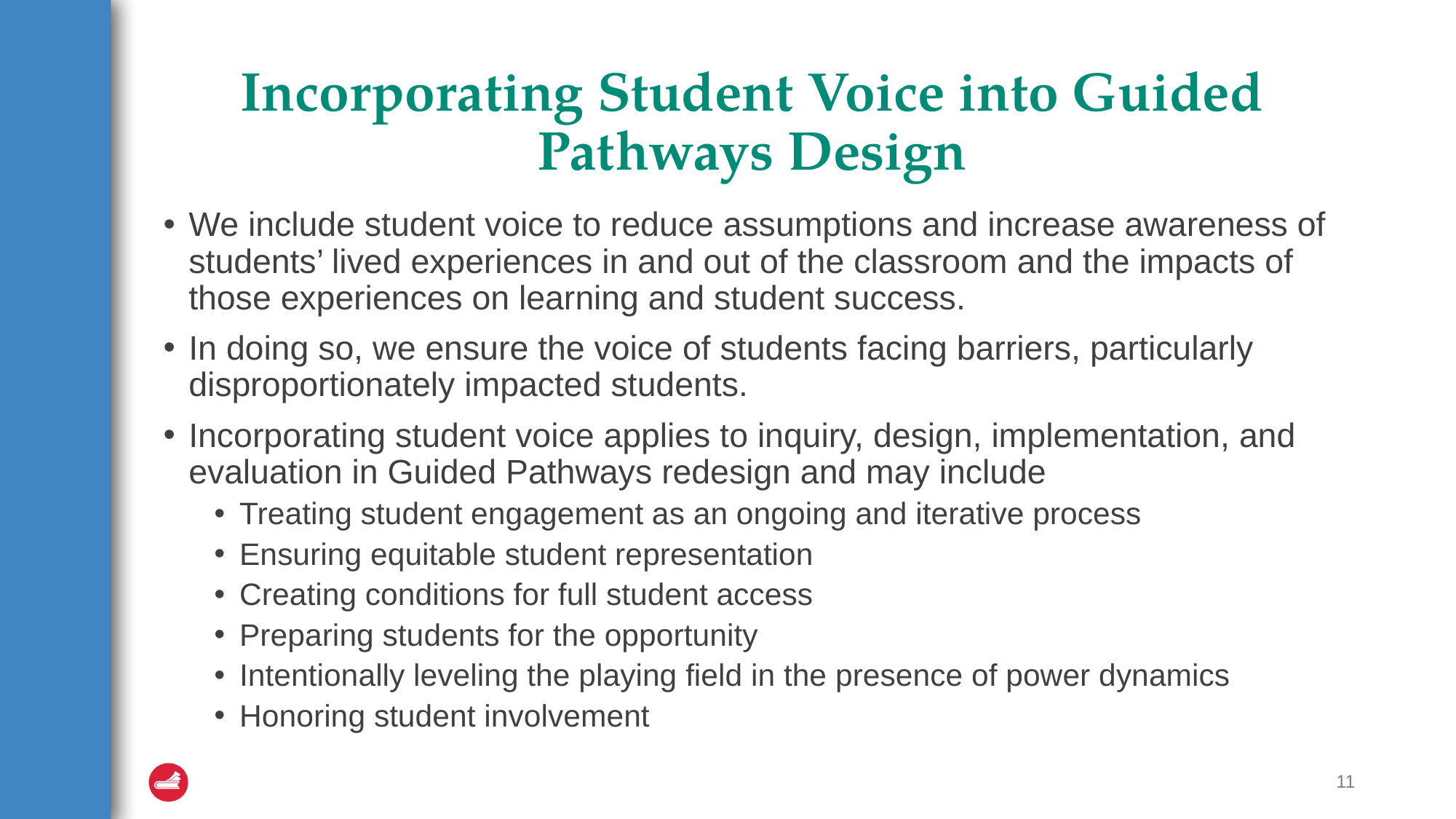

# Incorporating Student Voice into Guided Pathways Design
We include student voice to reduce assumptions and increase awareness of students’ lived experiences in and out of the classroom and the impacts of those experiences on learning and student success.
In doing so, we ensure the voice of students facing barriers, particularly disproportionately impacted students.
Incorporating student voice applies to inquiry, design, implementation, and evaluation in Guided Pathways redesign and may include
Treating student engagement as an ongoing and iterative process
Ensuring equitable student representation
Creating conditions for full student access
Preparing students for the opportunity
Intentionally leveling the playing field in the presence of power dynamics
Honoring student involvement
11